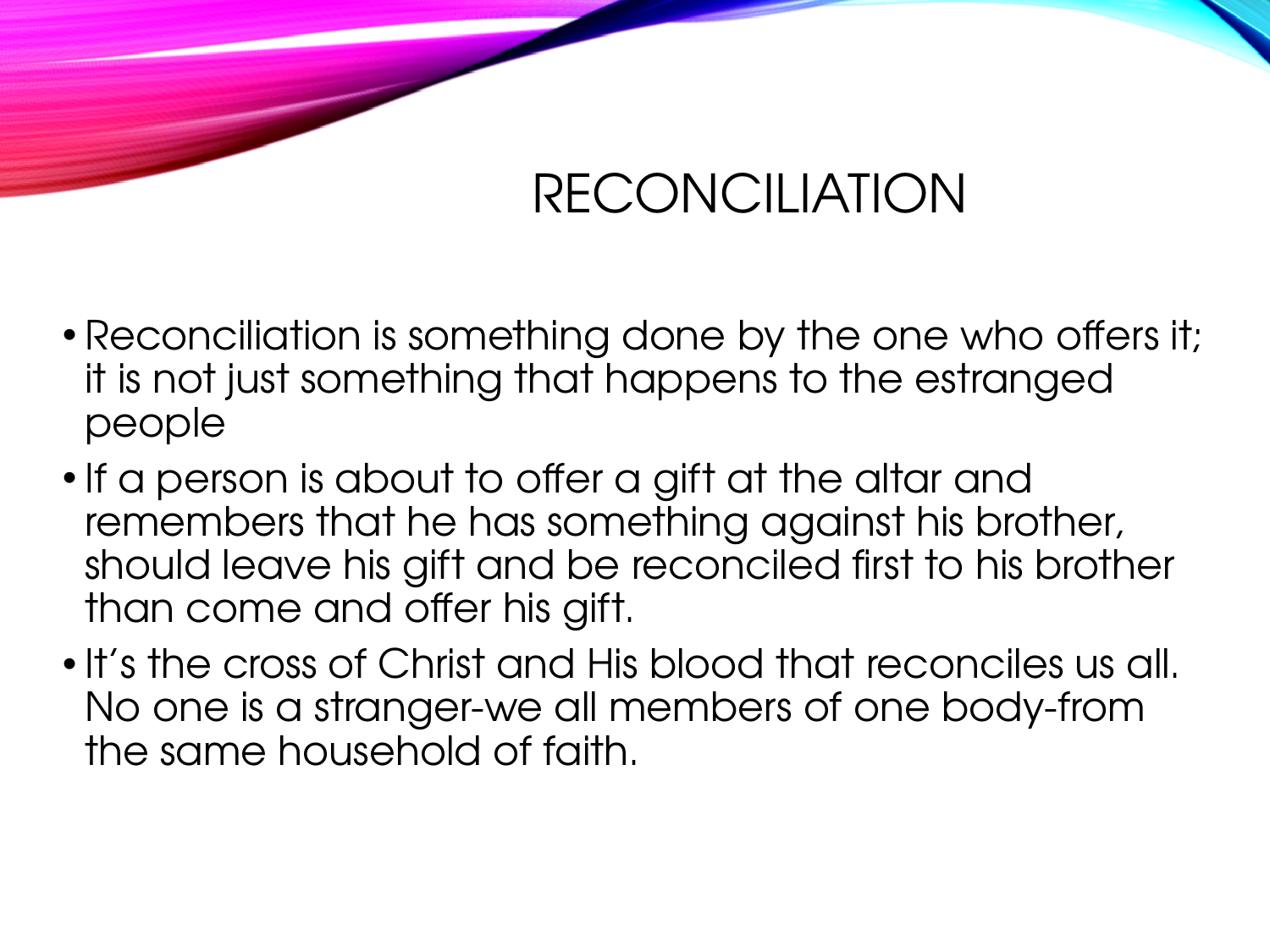

# Reconciliation
Reconciliation is something done by the one who offers it; it is not just something that happens to the estranged people
If a person is about to offer a gift at the altar and remembers that he has something against his brother, should leave his gift and be reconciled first to his brother than come and offer his gift.
It’s the cross of Christ and His blood that reconciles us all. No one is a stranger-we all members of one body-from the same household of faith.